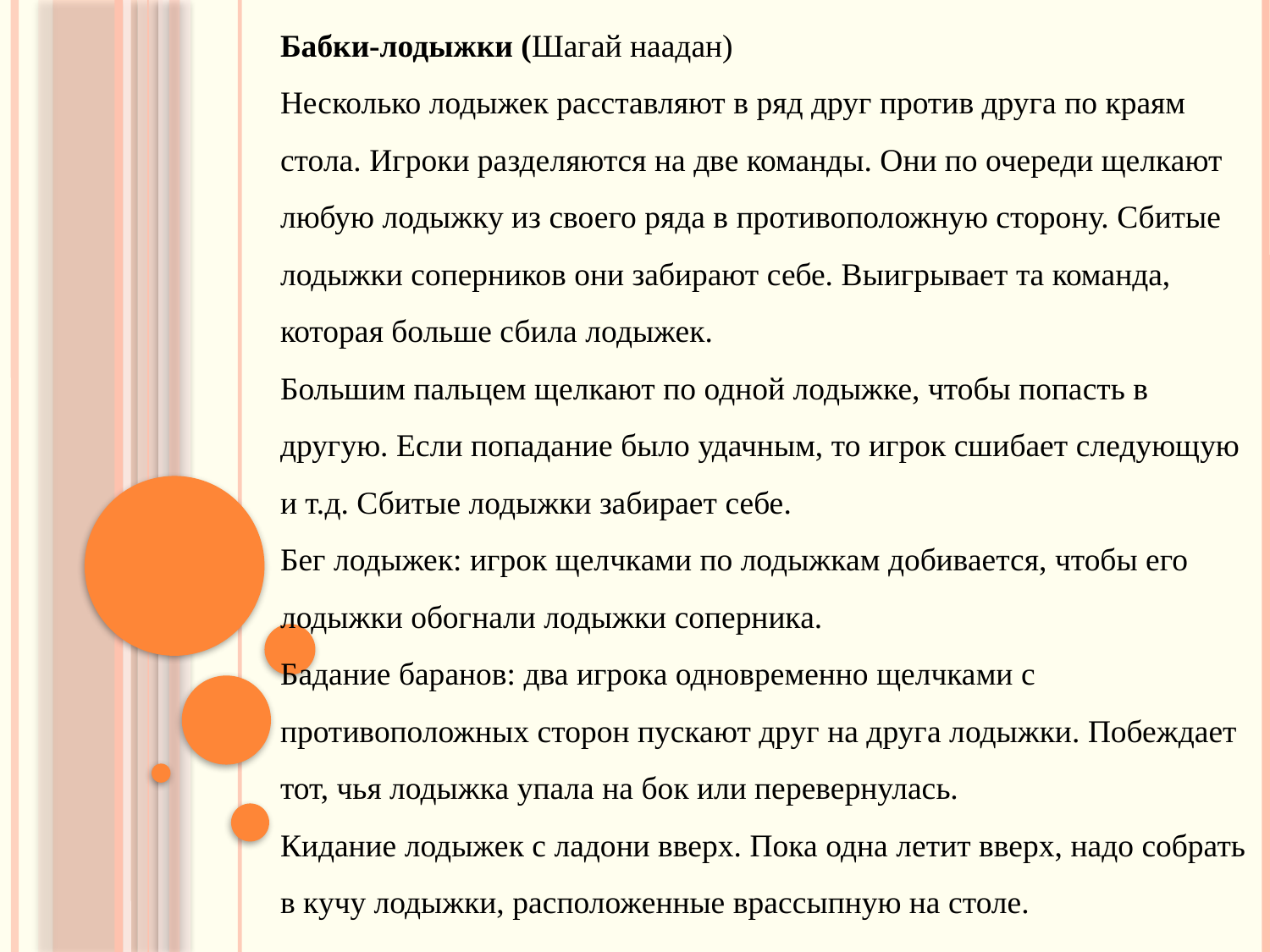

Бабки-лодыжки (Шагай наадан)
Несколько лодыжек расставляют в ряд друг против друга по краям стола. Игроки разделяются на две команды. Они по очереди щелкают любую лодыжку из своего ряда в противоположную сторону. Сбитые лодыжки соперников они забирают себе. Выигрывает та команда, которая больше сбила лодыжек.
Большим пальцем щелкают по одной лодыжке, чтобы попасть в другую. Если попадание было удачным, то игрок сшибает следующую и т.д. Сбитые лодыжки забирает себе.
Бег лодыжек: игрок щелчками по лодыжкам добивается, чтобы его лодыжки обогнали лодыжки соперника.
Бадание баранов: два игрока одновременно щелчками с противоположных сторон пускают друг на друга лодыжки. Побеждает тот, чья лодыжка упала на бок или перевернулась.
Кидание лодыжек с ладони вверх. Пока одна летит вверх, надо собрать в кучу лодыжки, расположенные врассыпную на столе.